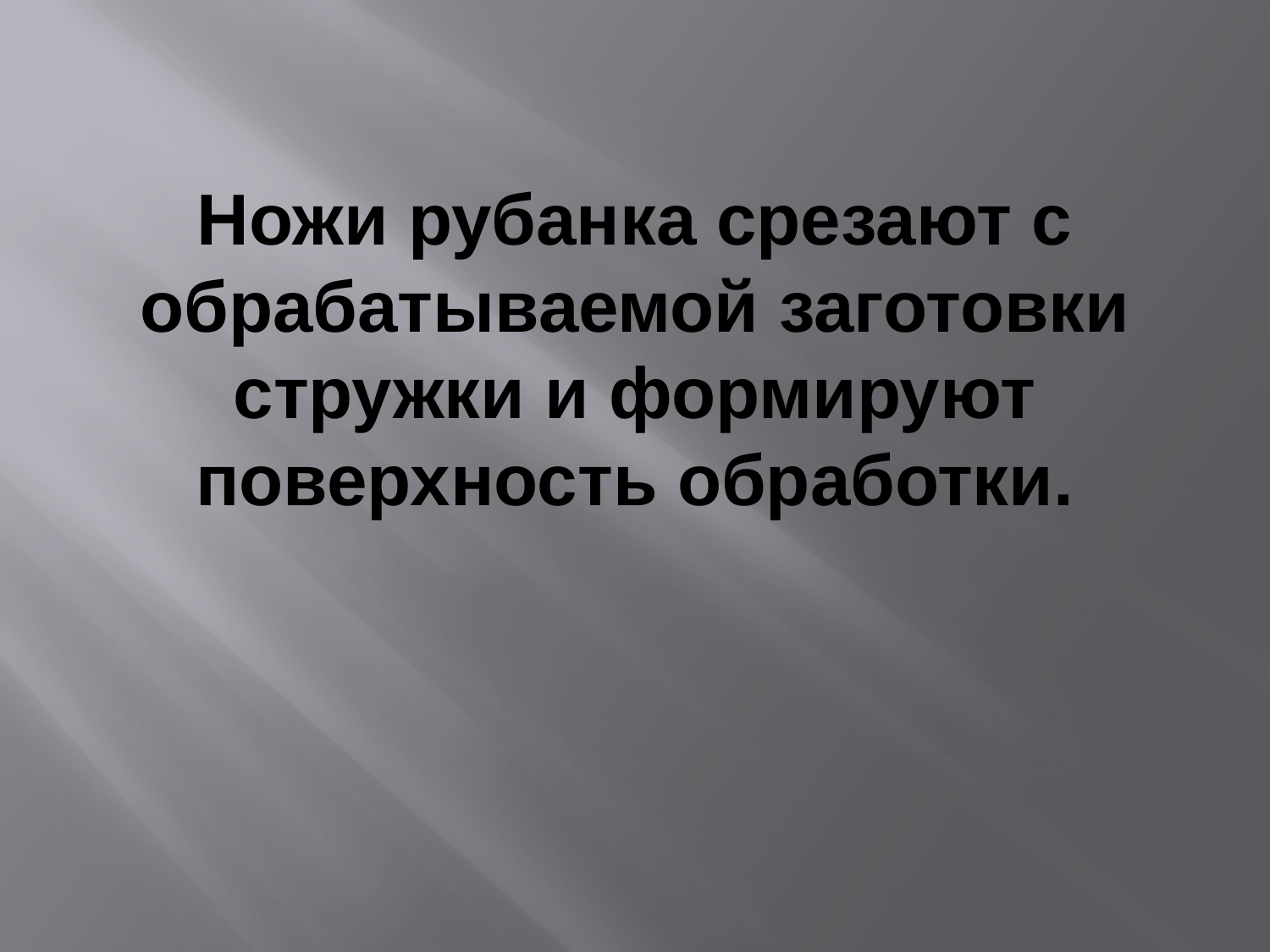

# Ножи рубанка срезают с обрабатываемой заготовки стружки и формируют поверхность обработки.